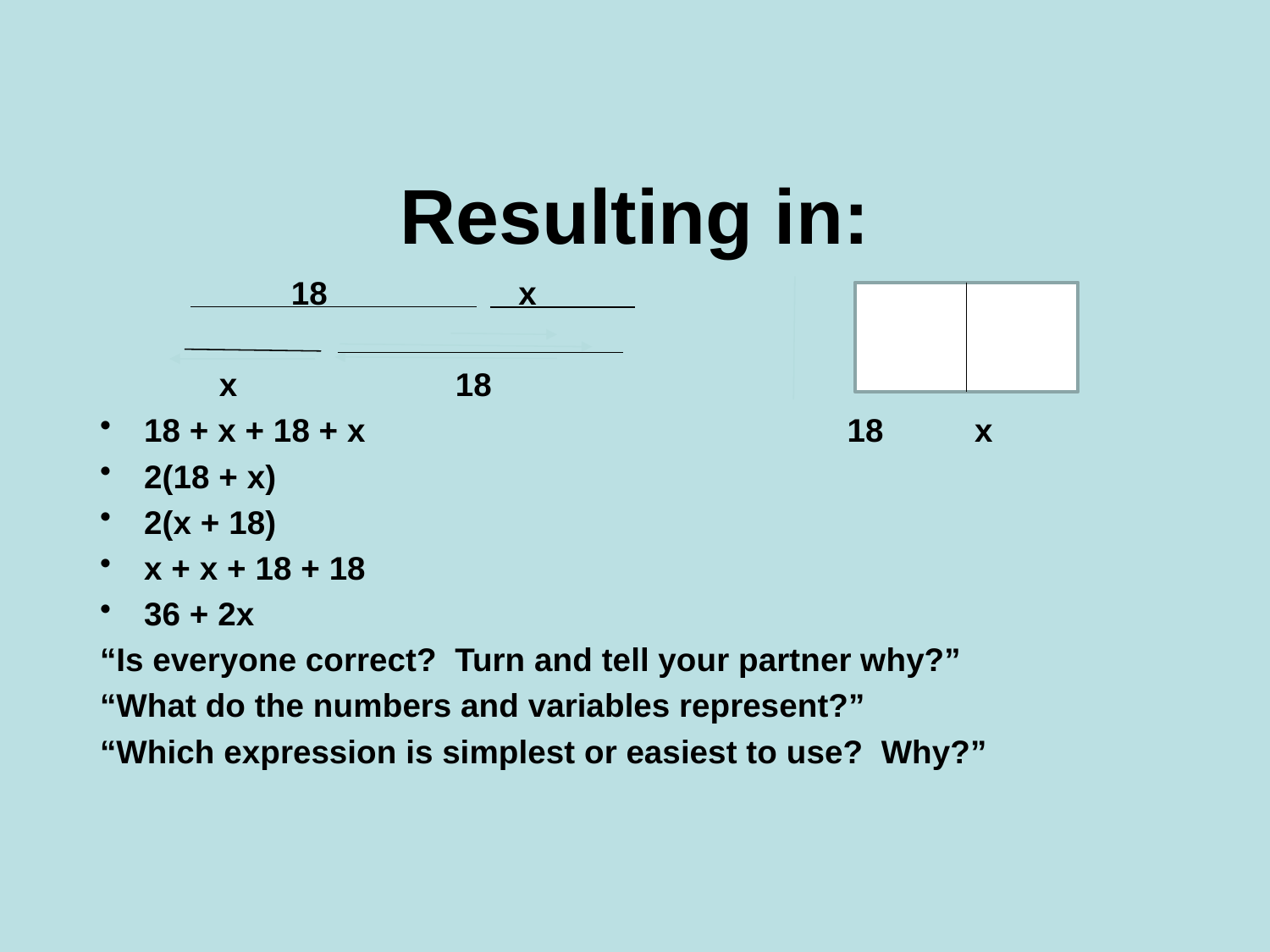

# Resulting in:
                     18                     x
                                                                                                      2
	     x                        18
18 + x + 18 + x                                                     18          x
2(18 + x)
2(x + 18)
x + x + 18 + 18
36 + 2x
“Is everyone correct?  Turn and tell your partner why?”
“What do the numbers and variables represent?”
“Which expression is simplest or easiest to use?  Why?”